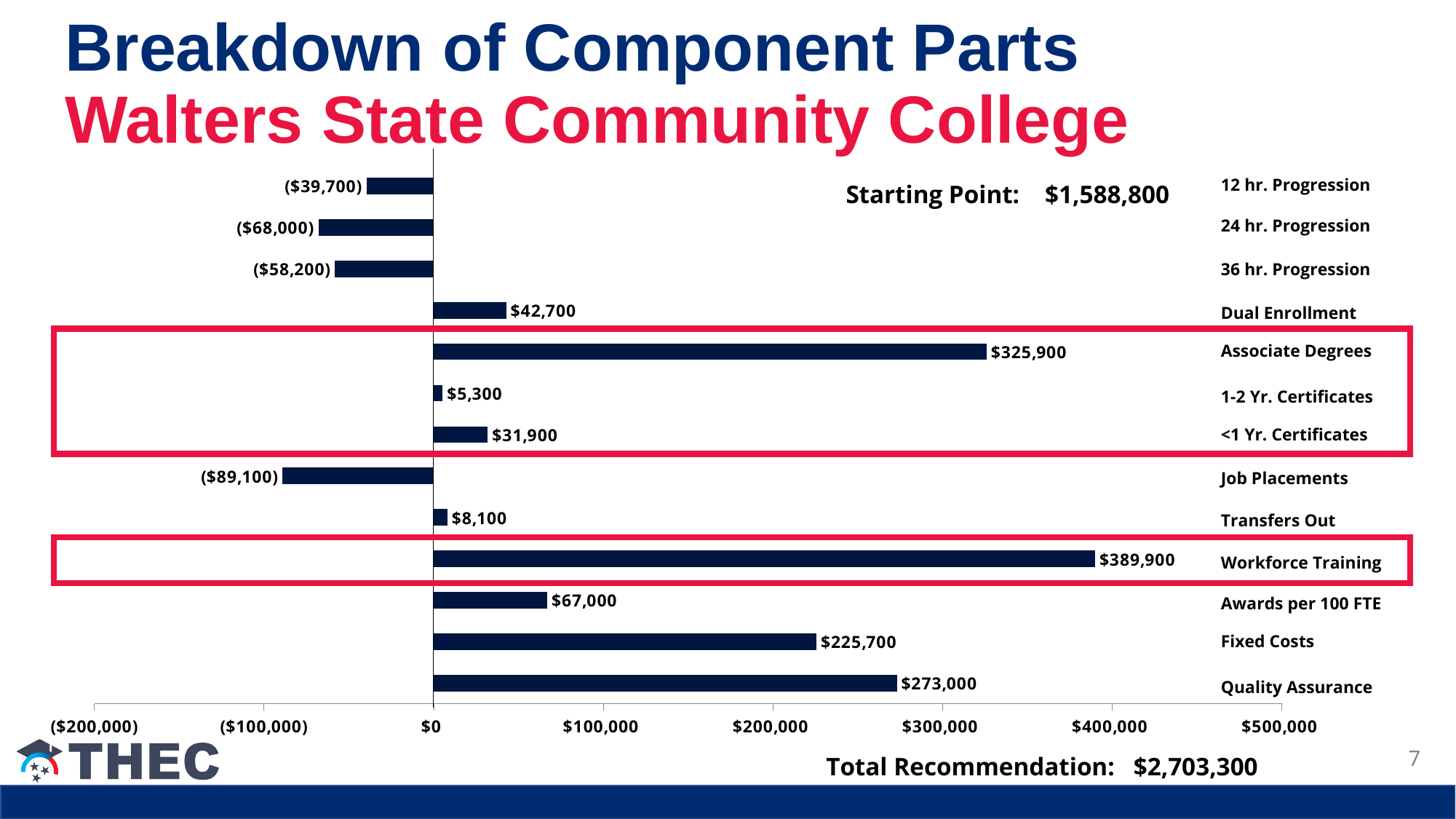

# Breakdown of Component Parts Walters State Community College

### Chart

| Category |  |
|---|---|
| Quality Assurance | 273000.0 |
| Fixed Costs | 225700.0 |
| Awards per 100 FTE | 67000.0 |
| Workforce Training | 389900.0 |
| Transfers Out with 12 hrs | 8100.0 |
| Job Placements | -89100.0 |
| Less than 1 Yr. Certificates | 31900.0 |
| 1-2 Yr. Certificates | 5300.0 |
| Associate Degrees | 325900.0 |
| Dual Enrollment | 42700.0 |
| Students Accumulating 36 hrs | -58200.0 |
| Students Accumulating 24 hrs | -68000.0 |
| Students Accumulating 12 hrs | -39700.0 |
12 hr. Progression
Starting Point:    $1,588,800
24 hr. Progression
36 hr. Progression
Dual Enrollment

Associate Degrees
1-2 Yr. Certificates
<1 Yr. Certificates
Job Placements
Transfers Out

Workforce Training
Awards per 100 FTE
Fixed Costs
Quality Assurance
7
Total Recommendation:   $2,703,300